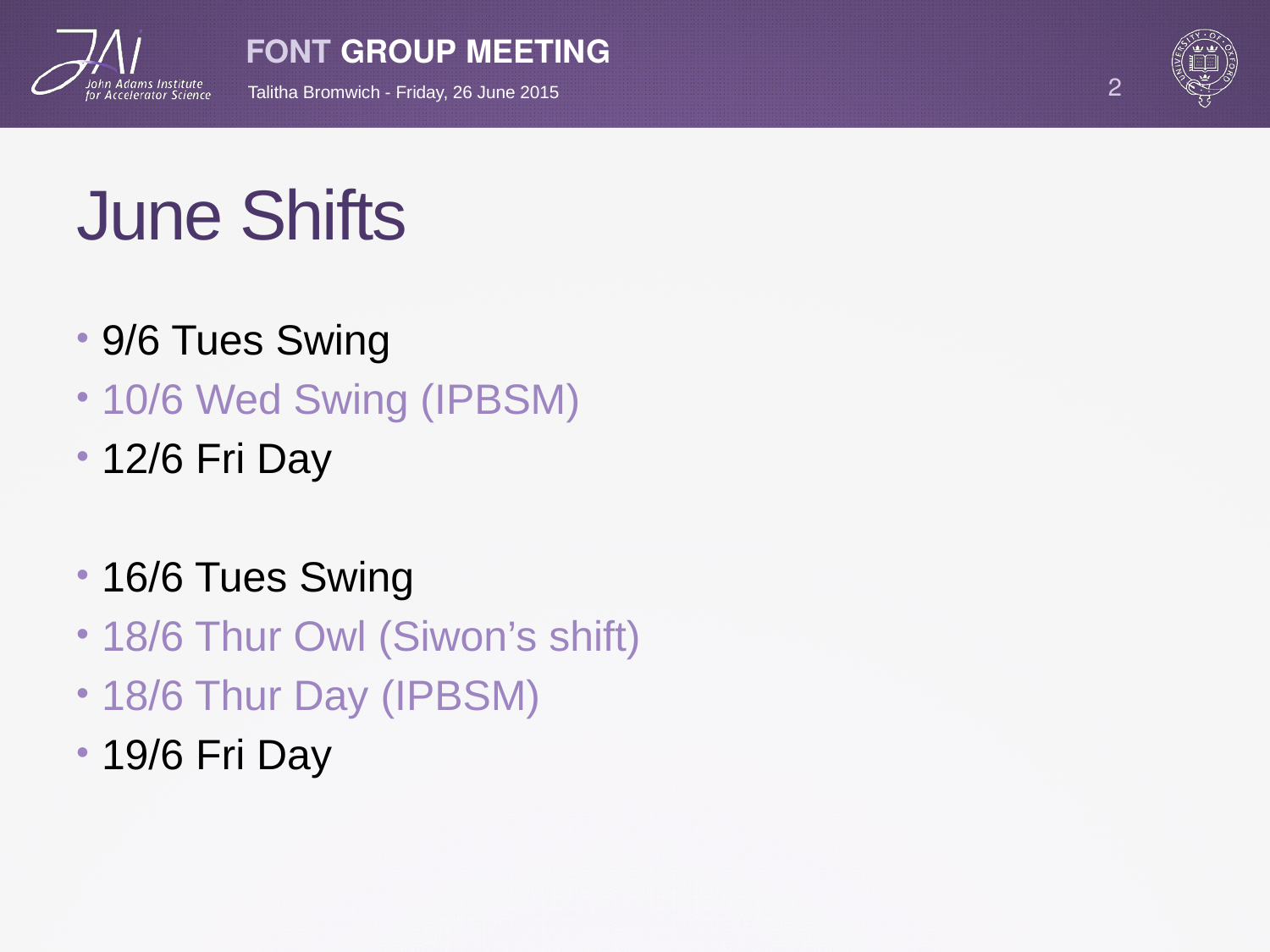

2
Talitha Bromwich - Friday, 26 June 2015
# June Shifts
9/6 Tues Swing
10/6 Wed Swing (IPBSM)
12/6 Fri Day

16/6 Tues Swing
18/6 Thur Owl (Siwon’s shift)
18/6 Thur Day (IPBSM)
19/6 Fri Day